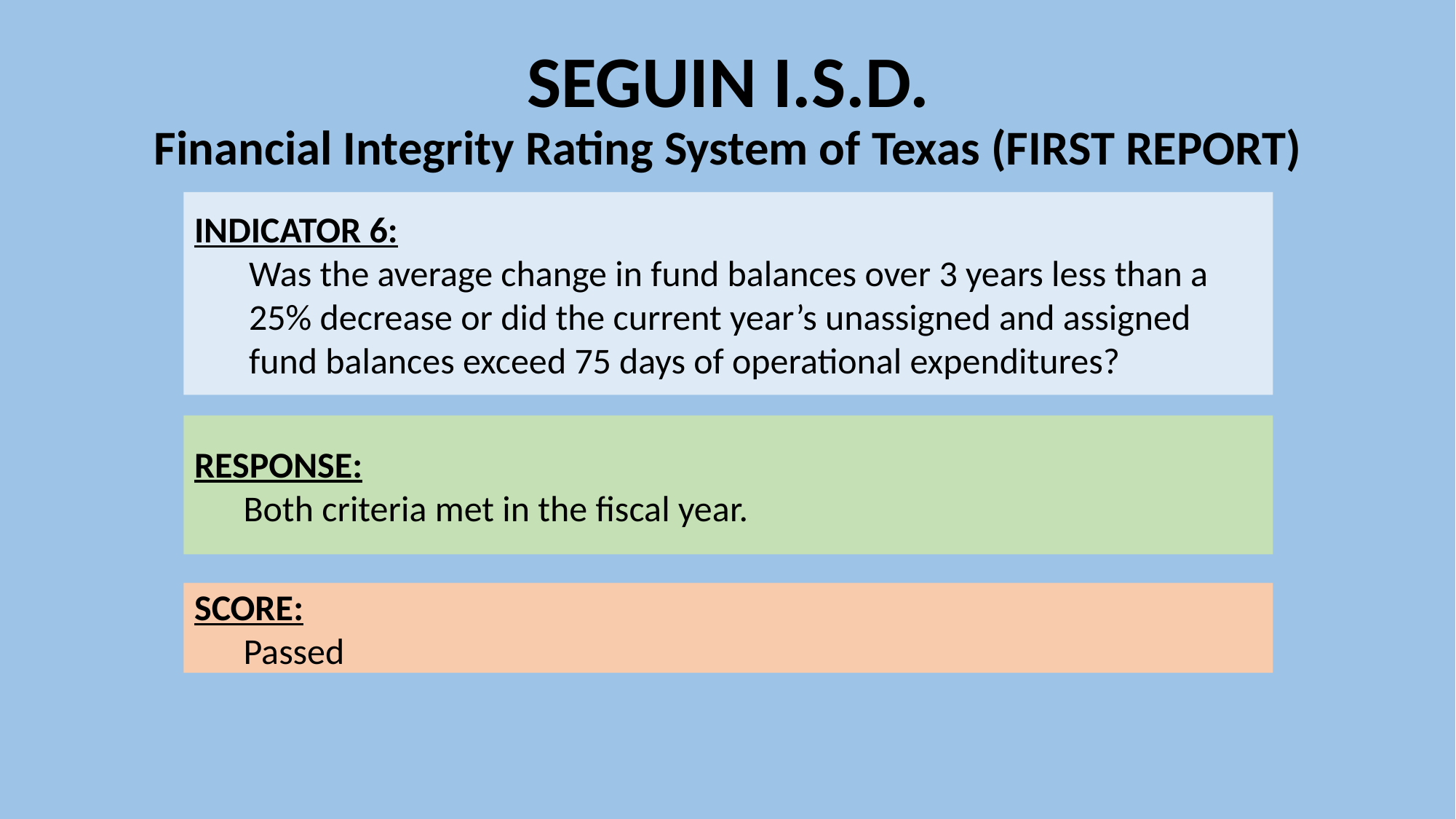

# SEGUIN I.S.D. Financial Integrity Rating System of Texas (FIRST REPORT)
INDICATOR 6:
Was the average change in fund balances over 3 years less than a 25% decrease or did the current year’s unassigned and assigned fund balances exceed 75 days of operational expenditures?
RESPONSE:
      Both criteria met in the fiscal year.
SCORE:
      Passed